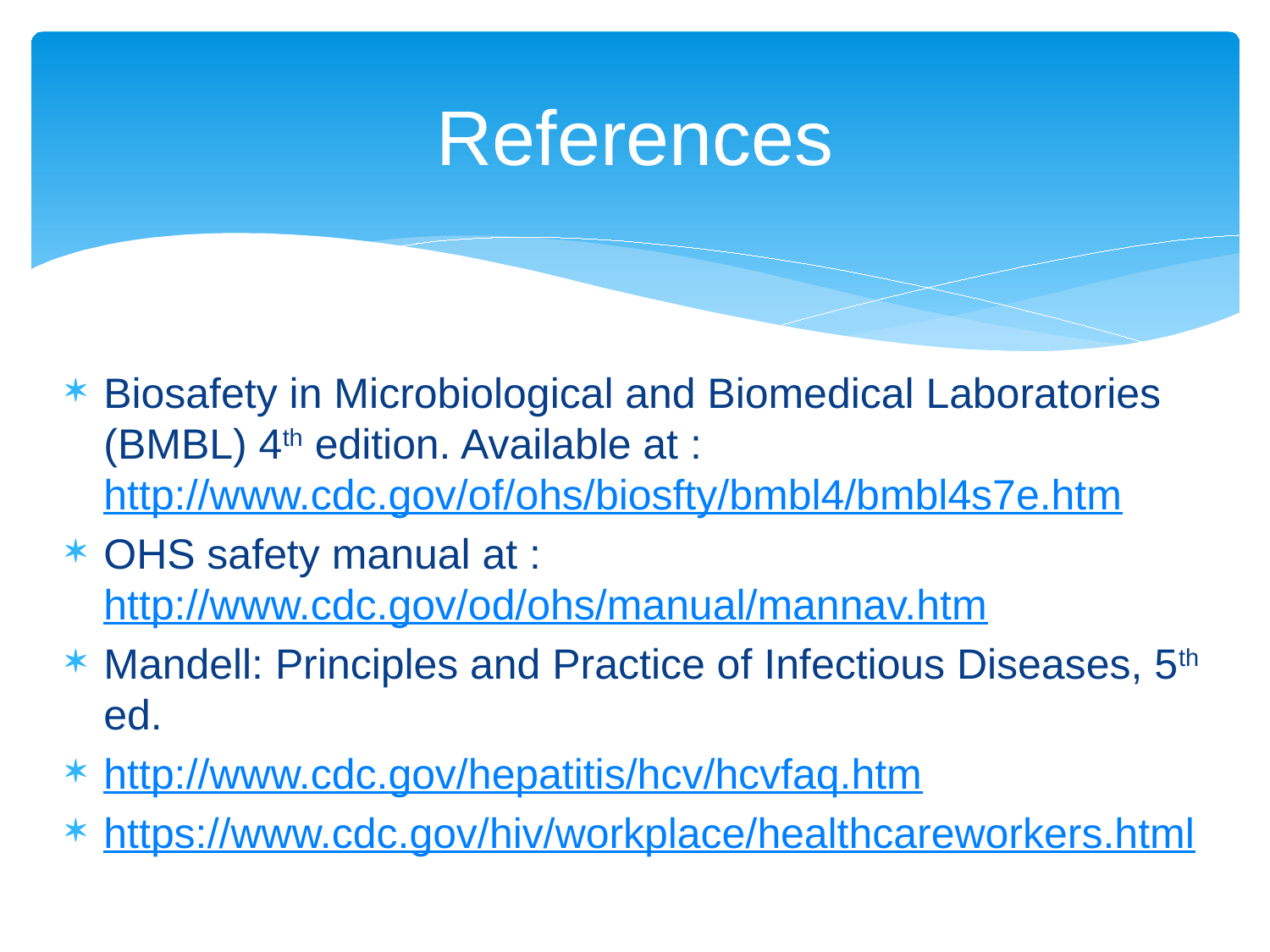

# References
Biosafety in Microbiological and Biomedical Laboratories (BMBL) 4th edition. Available at : http://www.cdc.gov/of/ohs/biosfty/bmbl4/bmbl4s7e.htm
OHS safety manual at : http://www.cdc.gov/od/ohs/manual/mannav.htm
Mandell: Principles and Practice of Infectious Diseases, 5th ed.
http://www.cdc.gov/hepatitis/hcv/hcvfaq.htm
https://www.cdc.gov/hiv/workplace/healthcareworkers.html